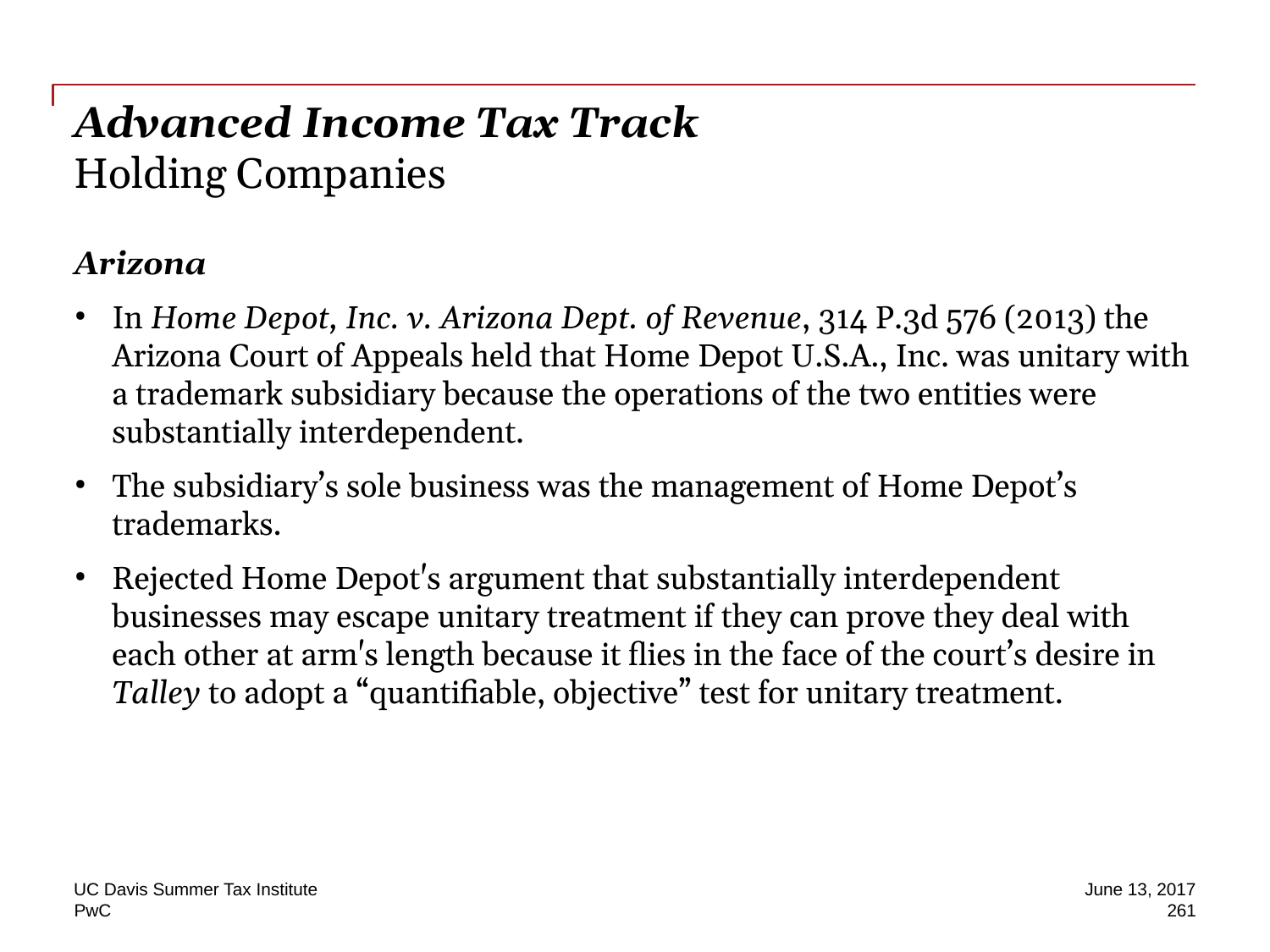

# Advanced Income Tax Track Holding Companies
Arizona
In Home Depot, Inc. v. Arizona Dept. of Revenue, 314 P.3d 576 (2013) the Arizona Court of Appeals held that Home Depot U.S.A., Inc. was unitary with a trademark subsidiary because the operations of the two entities were substantially interdependent.
The subsidiary’s sole business was the management of Home Depot’s trademarks.
Rejected Home Depot's argument that substantially interdependent businesses may escape unitary treatment if they can prove they deal with each other at arm's length because it flies in the face of the court’s desire in Talley to adopt a “quantifiable, objective” test for unitary treatment.
UC Davis Summer Tax Institute
June 13, 2017
261